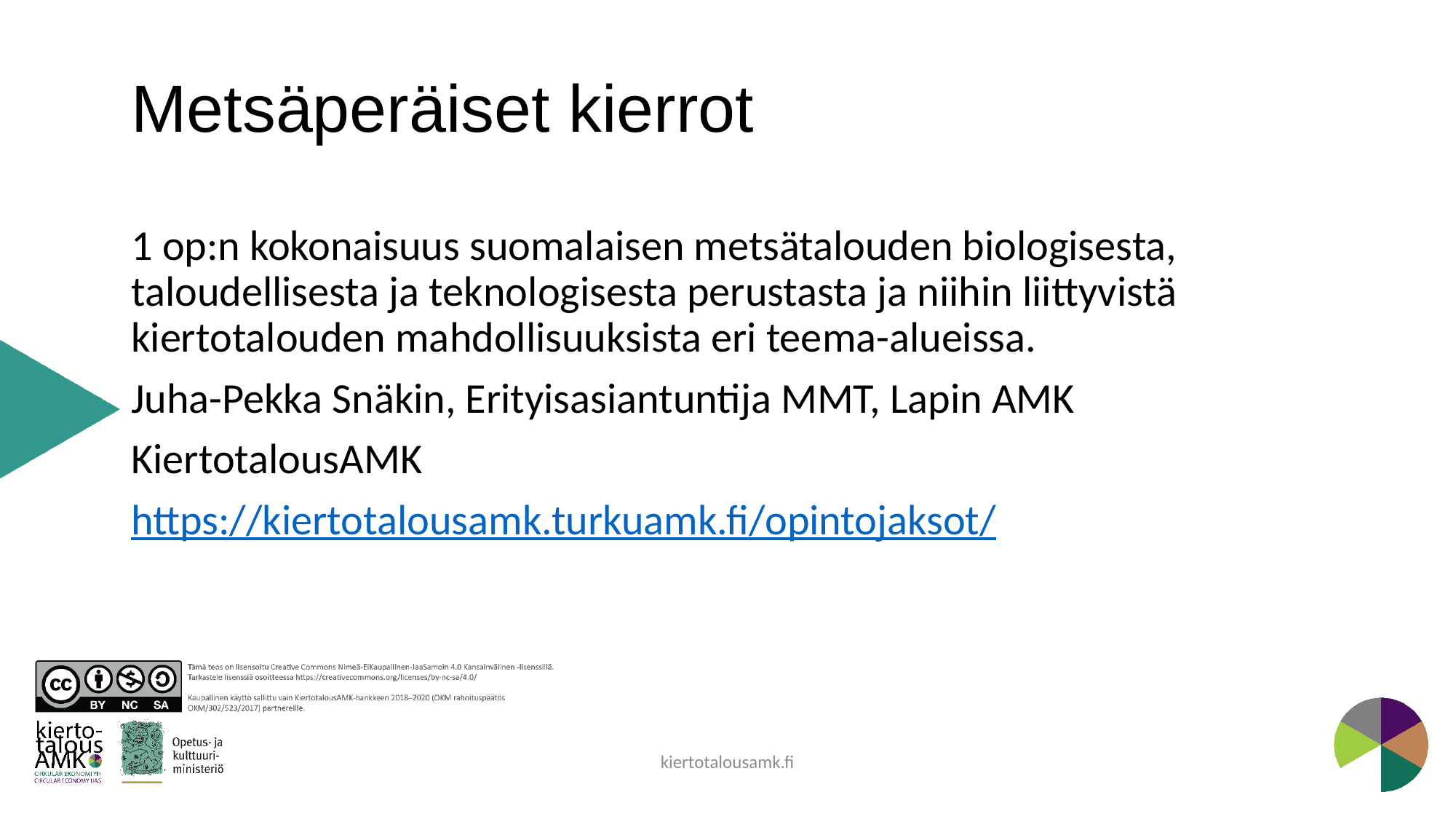

# Metsäperäiset kierrot
1 op:n kokonaisuus suomalaisen metsätalouden biologisesta, taloudellisesta ja teknologisesta perustasta ja niihin liittyvistä kiertotalouden mahdollisuuksista eri teema-alueissa.
Juha-Pekka Snäkin, Erityisasiantuntija MMT, Lapin AMK
KiertotalousAMK
https://kiertotalousamk.turkuamk.fi/opintojaksot/
kiertotalousamk.fi